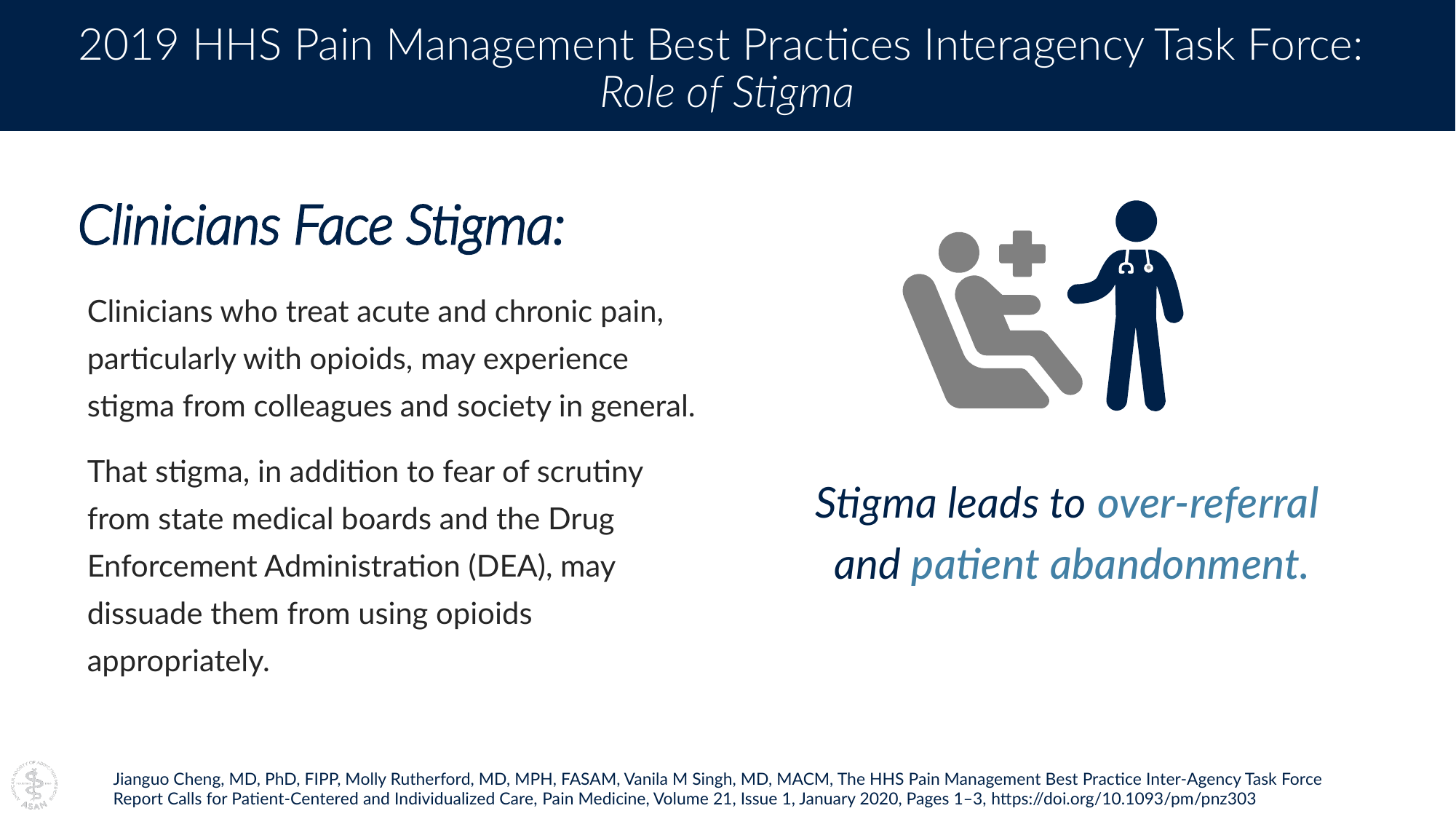

2019 HHS Pain Management Best Practices Interagency Task Force:
Role of Stigma
Clinicians Face Stigma:

Clinicians who treat acute and chronic pain, particularly with opioids, may experience stigma from colleagues and society in general.
That stigma, in addition to fear of scrutiny from state medical boards and the Drug Enforcement Administration (DEA), may dissuade them from using opioids appropriately.
Stigma leads to over-referral
and patient abandonment.
Jianguo Cheng, MD, PhD, FIPP, Molly Rutherford, MD, MPH, FASAM, Vanila M Singh, MD, MACM, The HHS Pain Management Best Practice Inter-Agency Task Force Report Calls for Patient-Centered and Individualized Care, Pain Medicine, Volume 21, Issue 1, January 2020, Pages 1–3, https://doi.org/10.1093/pm/pnz303